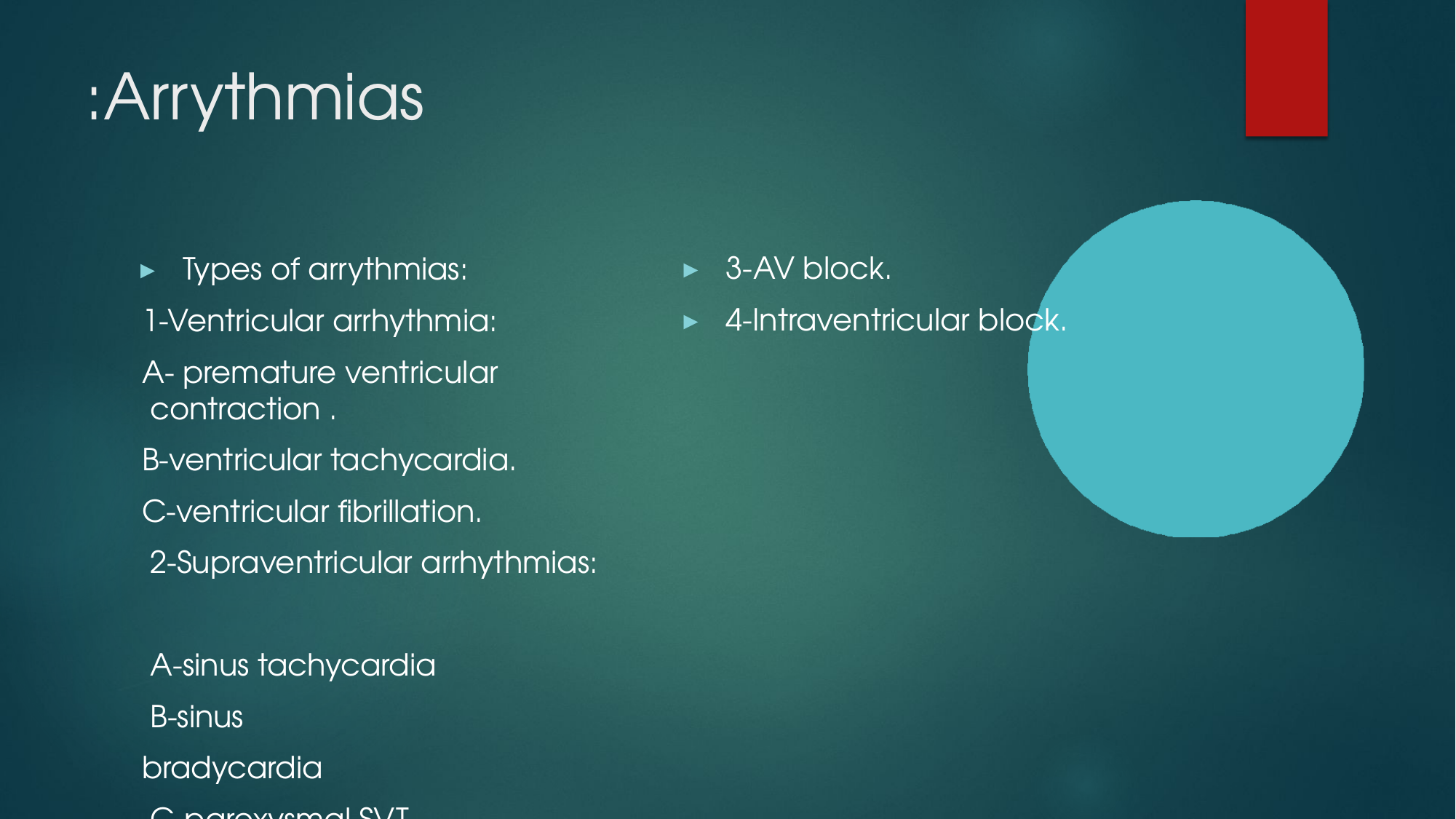

# Arrythmias:
3-AV block.
4-Intraventricular block.
Types of arrythmias:
1-Ventricular arrhythmia:
A- premature ventricular  contraction .
B-ventricular tachycardia.
C-ventricular fibrillation.
2-Supraventricular arrhythmias:
A-sinus tachycardia
B-sinus bradycardia
C-paroxysmal SVT